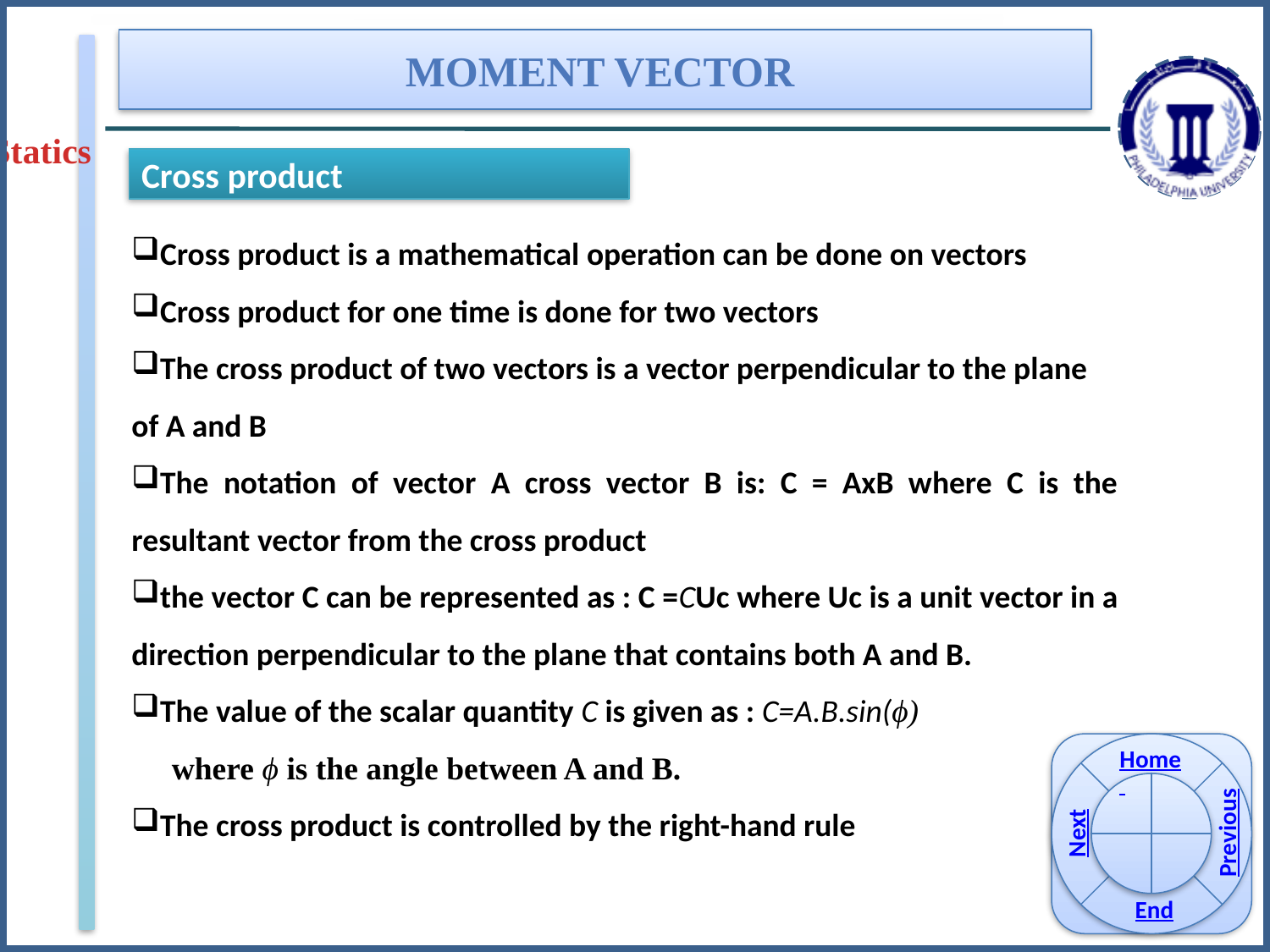

Moment vector

Statics
Cross product
Cross product is a mathematical operation can be done on vectors
Cross product for one time is done for two vectors
The cross product of two vectors is a vector perpendicular to the plane of A and B
The notation of vector A cross vector B is: C = AxB where C is the resultant vector from the cross product
the vector C can be represented as : C =CUc where Uc is a unit vector in a direction perpendicular to the plane that contains both A and B.
The value of the scalar quantity C is given as : C=A.B.sin(ϕ)
     where ϕ is the angle between A and B.
The cross product is controlled by the right-hand rule

Home

Previous
Next
End